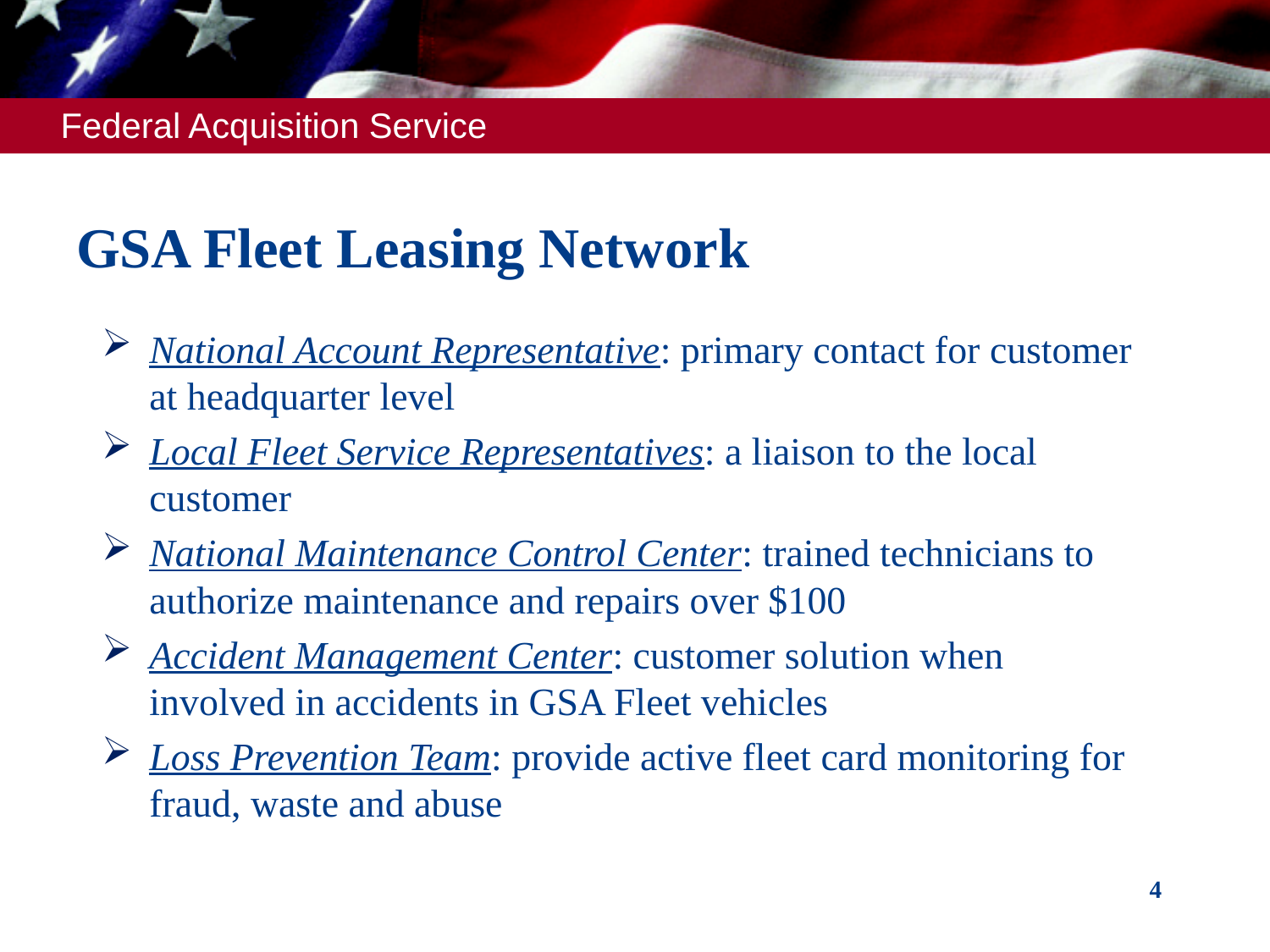

# GSA Fleet Leasing Network
National Account Representative: primary contact for customer at headquarter level
Local Fleet Service Representatives: a liaison to the local customer
National Maintenance Control Center: trained technicians to authorize maintenance and repairs over $100
Accident Management Center: customer solution when involved in accidents in GSA Fleet vehicles
Loss Prevention Team: provide active fleet card monitoring for fraud, waste and abuse

4